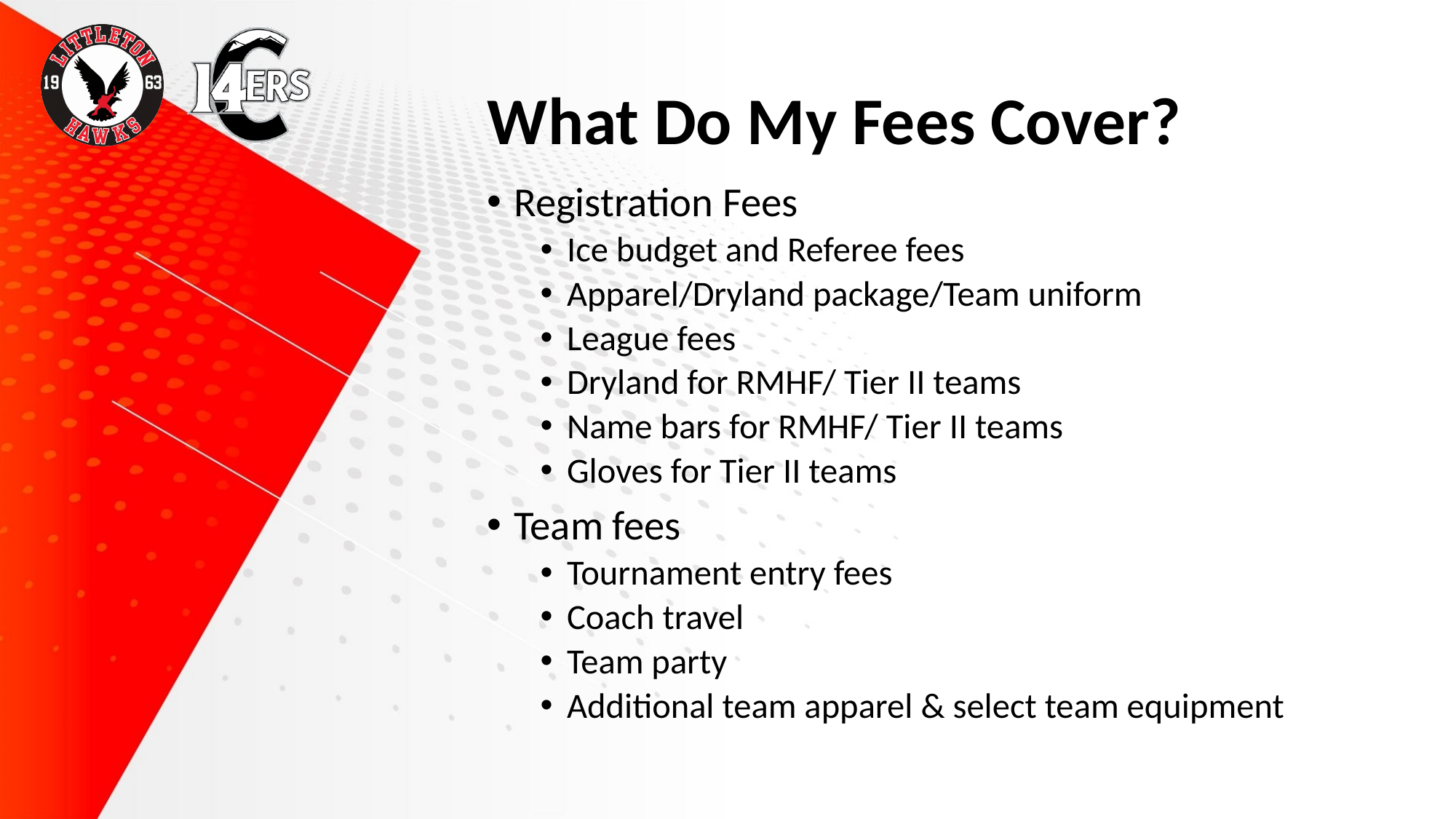

# What Do My Fees Cover?
Registration Fees
Ice budget and Referee fees
Apparel/Dryland package/Team uniform
League fees
Dryland for RMHF/ Tier II teams
Name bars for RMHF/ Tier II teams
Gloves for Tier II teams
Team fees
Tournament entry fees
Coach travel
Team party
Additional team apparel & select team equipment